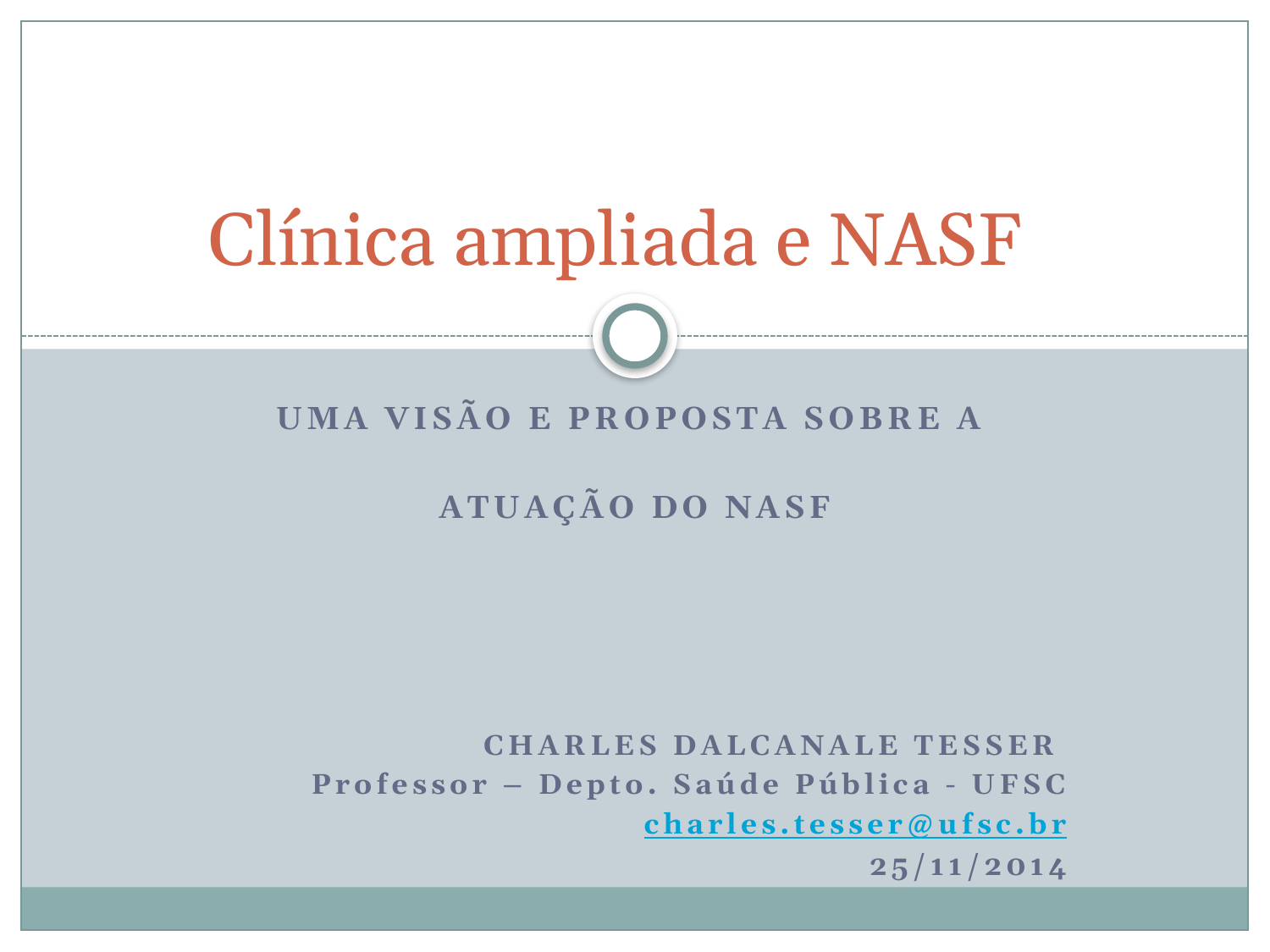

# Clínica ampliada e NASF
Uma visão e proposta sobre a

atuação do nasf

charles dalcanale tesser
Professor – Depto. Saúde Pública - UFSC
charles.tesser@ufsc.br
25/11/2014